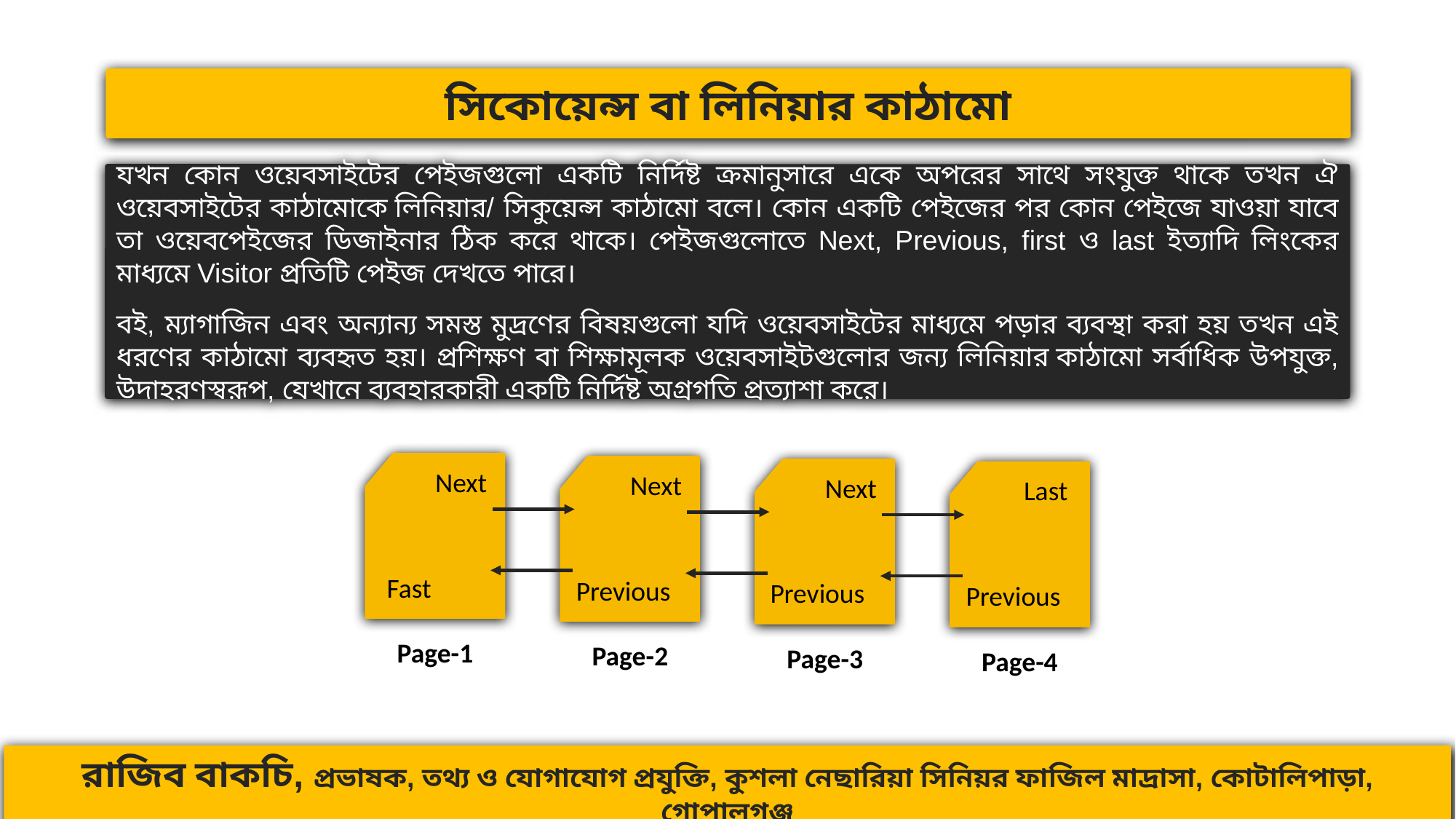

সিকোয়েন্স বা লিনিয়ার কাঠামো
যখন কোন ওয়েবসাইটের পেইজগুলো একটি নির্দিষ্ট ক্রমানুসারে একে অপরের সাথে সংযুক্ত থাকে তখন ঐ ওয়েবসাইটের কাঠামোকে লিনিয়ার/ সিকুয়েন্স কাঠামো বলে। কোন একটি পেইজের পর কোন পেইজে যাওয়া যাবে তা ওয়েবপেইজের ডিজাইনার ঠিক করে থাকে। পেইজগুলোতে Next, Previous, first ও last ইত্যাদি লিংকের মাধ্যমে Visitor প্রতিটি পেইজ দেখতে পারে।

বই, ম্যাগাজিন এবং অন্যান্য সমস্ত মুদ্রণের বিষয়গুলো যদি ওয়েবসাইটের মাধ্যমে পড়ার ব্যবস্থা করা হয় তখন এই ধরণের কাঠামো ব্যবহৃত হয়। প্রশিক্ষণ বা শিক্ষামূলক ওয়েবসাইটগুলোর জন্য লিনিয়ার কাঠামো সর্বাধিক উপযুক্ত, উদাহরণস্বরূপ, যেখানে ব্যবহারকারী একটি নির্দিষ্ট অগ্রগতি প্রত্যাশা করে।

Next

Next
Next
Last
Fast
Previous
Previous
Previous
Page-1
Page-2
Page-3
Page-4
রাজিব বাকচি, প্রভাষক, তথ্য ও যোগাযোগ প্রযুক্তি, কুশলা নেছারিয়া সিনিয়র ফাজিল মাদ্রাসা, কোটালিপাড়া, গোপালগঞ্জ